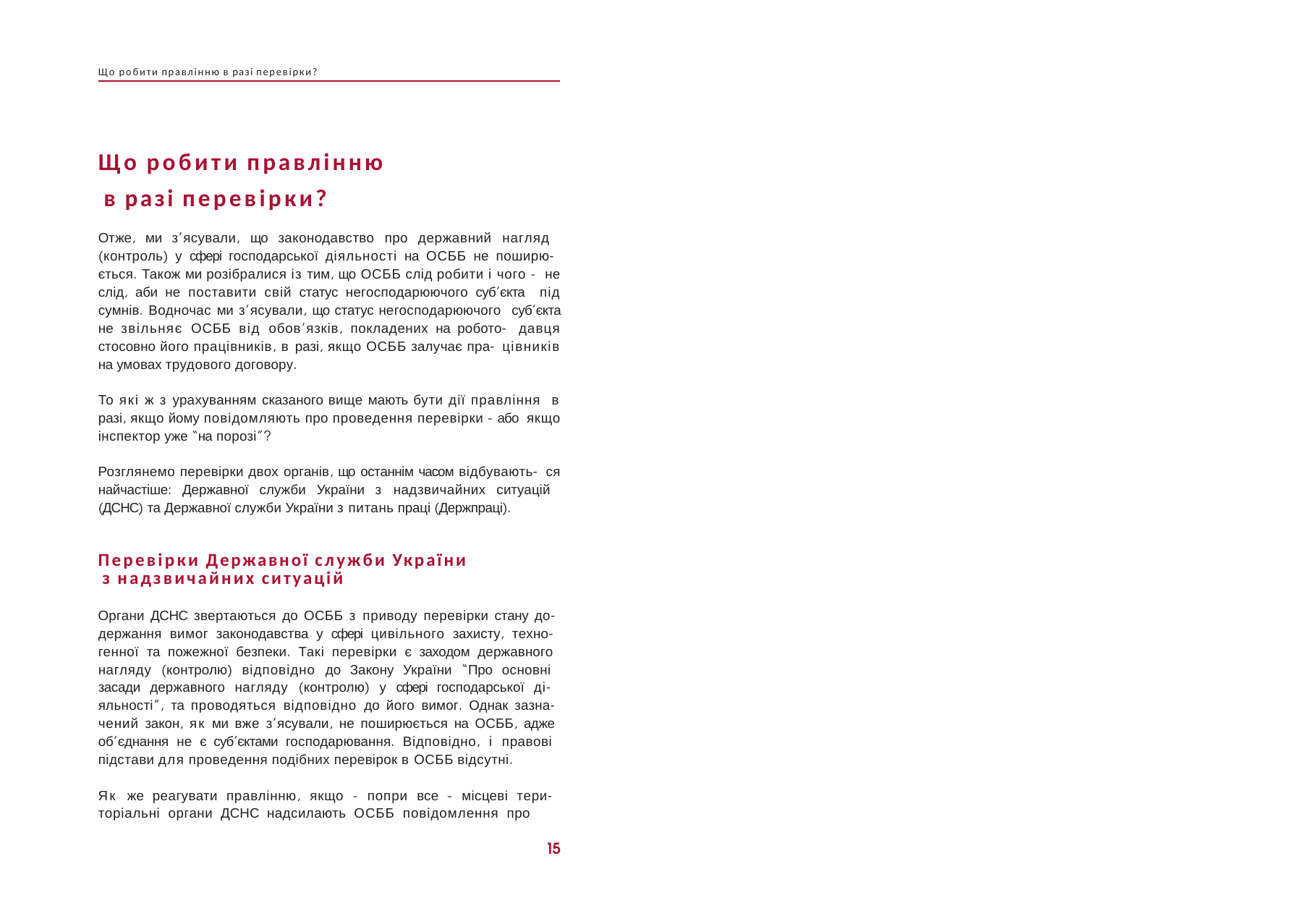

Що робити правлінню в разі перевірки?
Що робити правлінню  в разі перевірки?
Отже, ми з’ясували, що законодавство про державний нагляд  (контроль) у сфері господарської діяльності на ОСББ не поширю-  ється. Також ми розібралися із тим, що ОСББ слід робити і чого -  не слід, аби не поставити свій статус негосподарюючого суб’єкта  під сумнів. Водночас ми з’ясували, що статус негосподарюючого  суб’єкта не звільняє ОСББ від обов’язків, покладених на робото-  давця стосовно його працівників, в разі, якщо ОСББ залучає пра-  цівників на умовах трудового договору.

То які ж з урахуванням сказаного вище мають бути дії правління  в разі, якщо йому повідомляють про проведення перевірки - або  якщо інспектор уже “на порозі”?

Розглянемо перевірки двох органів, що останнім часом відбувають-  ся найчастіше: Державної служби України з надзвичайних ситуацій  (ДСНС) та Державної служби України з питань праці (Держпраці).

Перевірки Державної служби України  з надзвичайних ситуацій
Органи ДСНС звертаються до ОСББ з приводу перевірки стану до-  держання вимог законодавства у сфері цивільного захисту, техно-  генної та пожежної безпеки. Такі перевірки є заходом державного  нагляду (контролю) відповідно до Закону України “Про основні  засади державного нагляду (контролю) у сфері господарської ді-  яльності”, та проводяться відповідно до його вимог. Однак зазна-  чений закон, як ми вже з’ясували, не поширюється на ОСББ, адже  об’єднання не є суб’єктами господарювання. Відповідно, і правові  підстави для проведення подібних перевірок в ОСББ відсутні.

Як же реагувати правлінню, якщо - попри все - місцеві тери-  торіальні органи ДСНС надсилають ОСББ повідомлення про

15